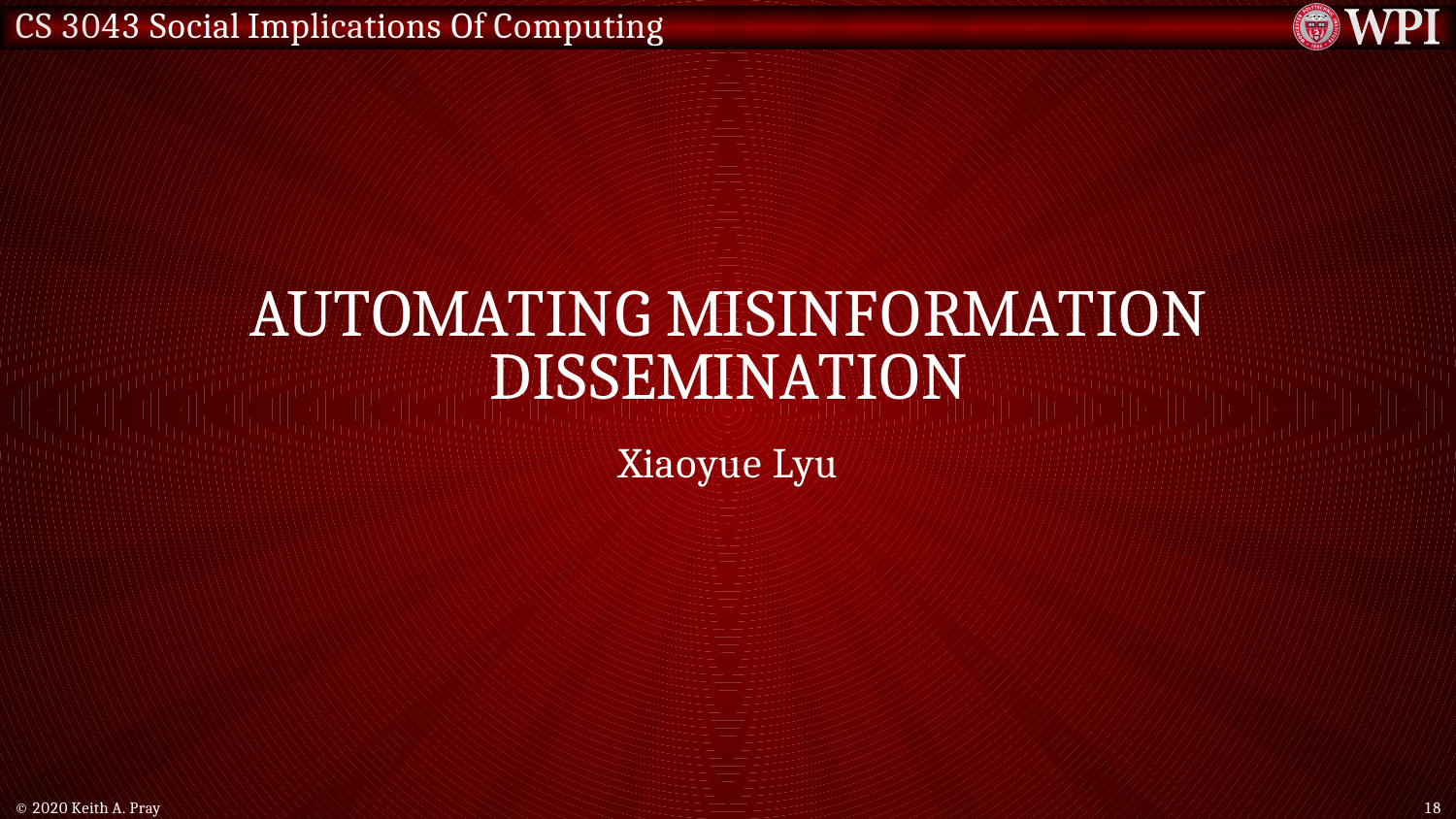

# Automating misinformation dissemination
Xiaoyue Lyu
© 2020 Keith A. Pray
18